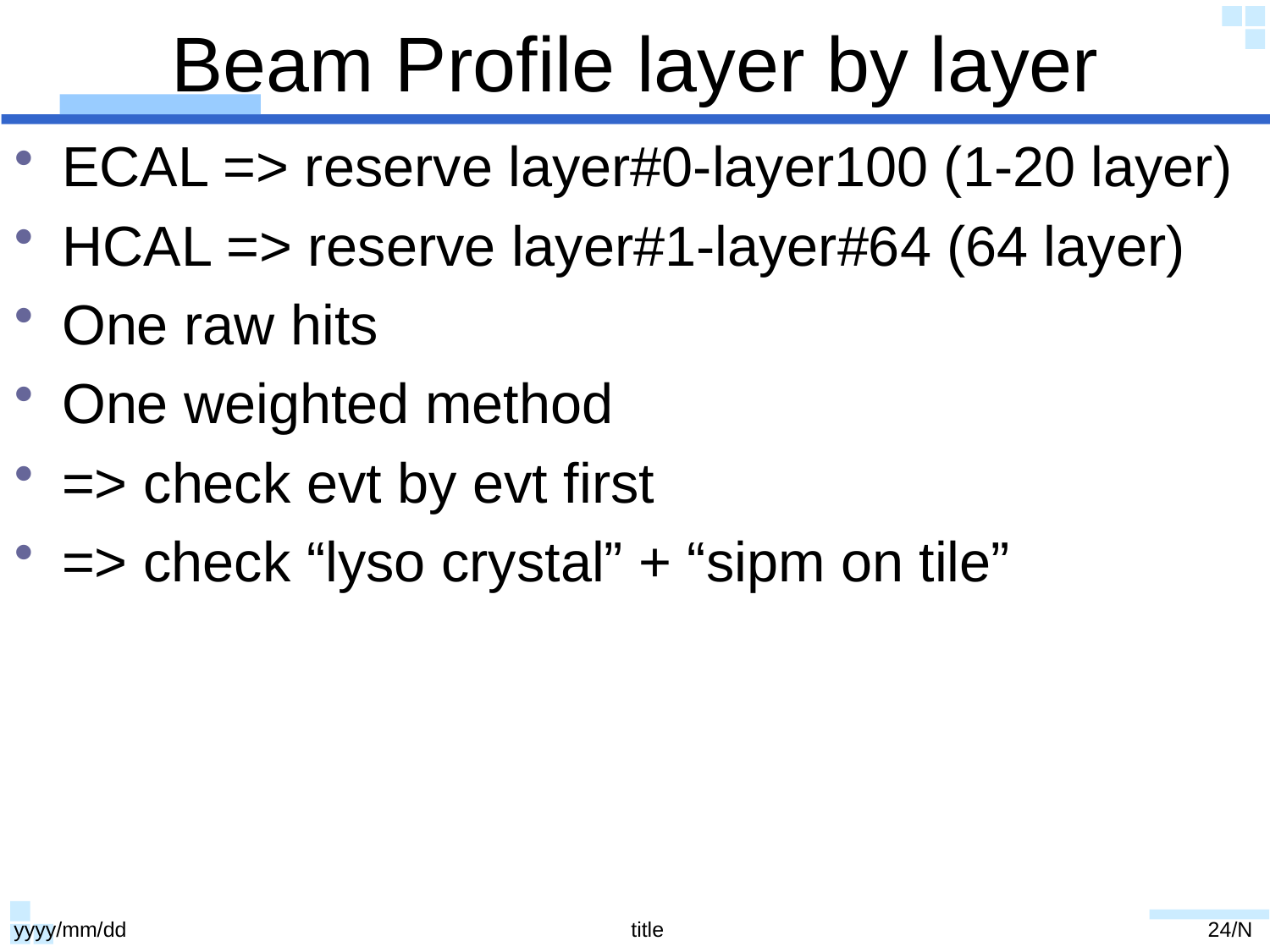

# Beam Profile layer by layer
ECAL => reserve layer#0-layer100 (1-20 layer)
HCAL => reserve layer#1-layer#64 (64 layer)
One raw hits
One weighted method
=> check evt by evt first
=> check “lyso crystal” + “sipm on tile”
yyyy/mm/dd
title
24/N